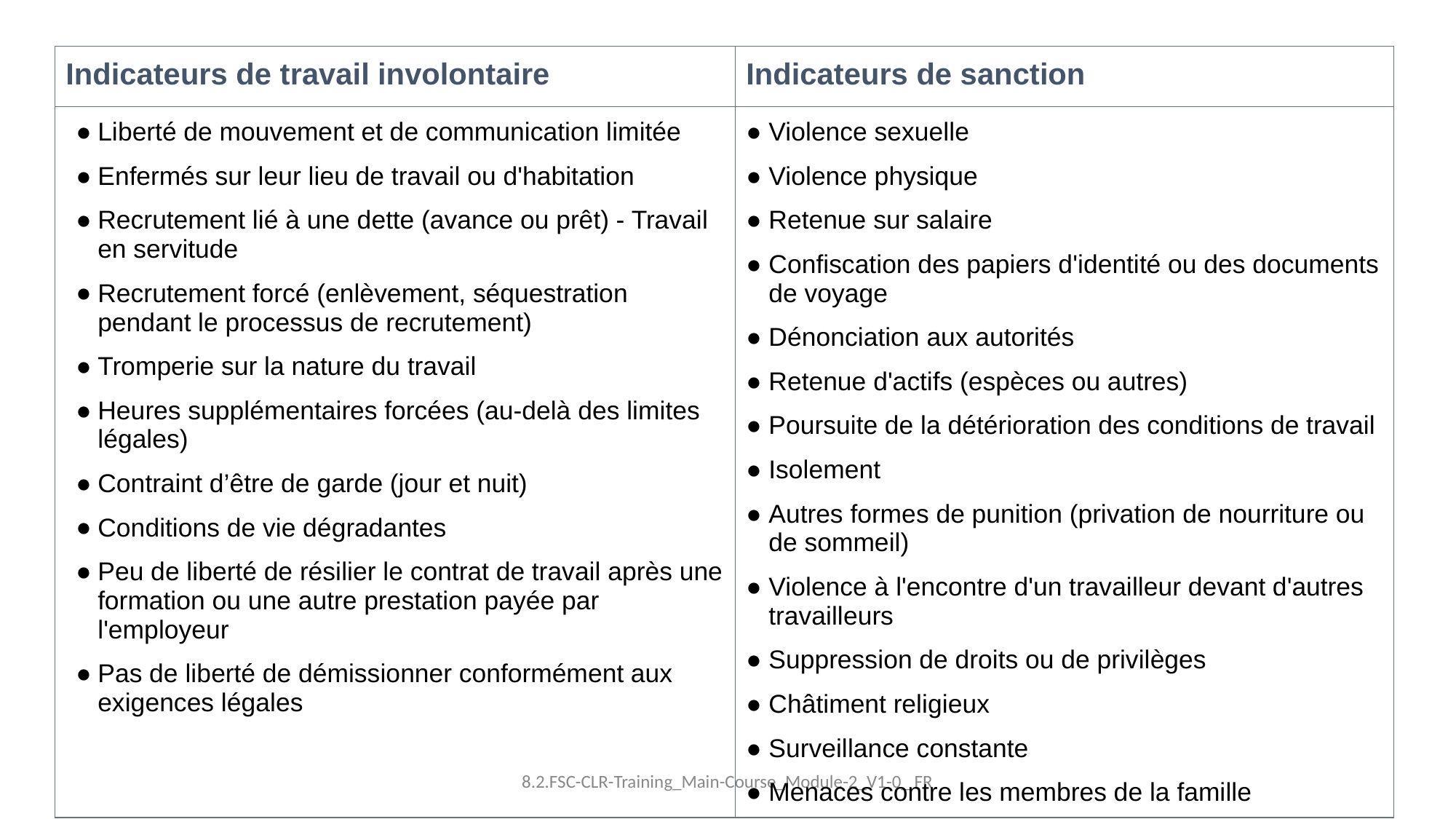

| Indicateurs de travail involontaire | Indicateurs de sanction |
| --- | --- |
| Liberté de mouvement et de communication limitée Enfermés sur leur lieu de travail ou d'habitation Recrutement lié à une dette (avance ou prêt) - Travail en servitude Recrutement forcé (enlèvement, séquestration pendant le processus de recrutement) Tromperie sur la nature du travail Heures supplémentaires forcées (au-delà des limites légales) Contraint d’être de garde (jour et nuit) Conditions de vie dégradantes Peu de liberté de résilier le contrat de travail après une formation ou une autre prestation payée par l'employeur Pas de liberté de démissionner conformément aux exigences légales | Violence sexuelle Violence physique Retenue sur salaire Confiscation des papiers d'identité ou des documents de voyage Dénonciation aux autorités Retenue d'actifs (espèces ou autres) Poursuite de la détérioration des conditions de travail Isolement Autres formes de punition (privation de nourriture ou de sommeil) Violence à l'encontre d'un travailleur devant d'autres travailleurs Suppression de droits ou de privilèges Châtiment religieux Surveillance constante Menaces contre les membres de la famille |
8.2.FSC-CLR-Training_Main-Course_Module-2_V1-0_ FR